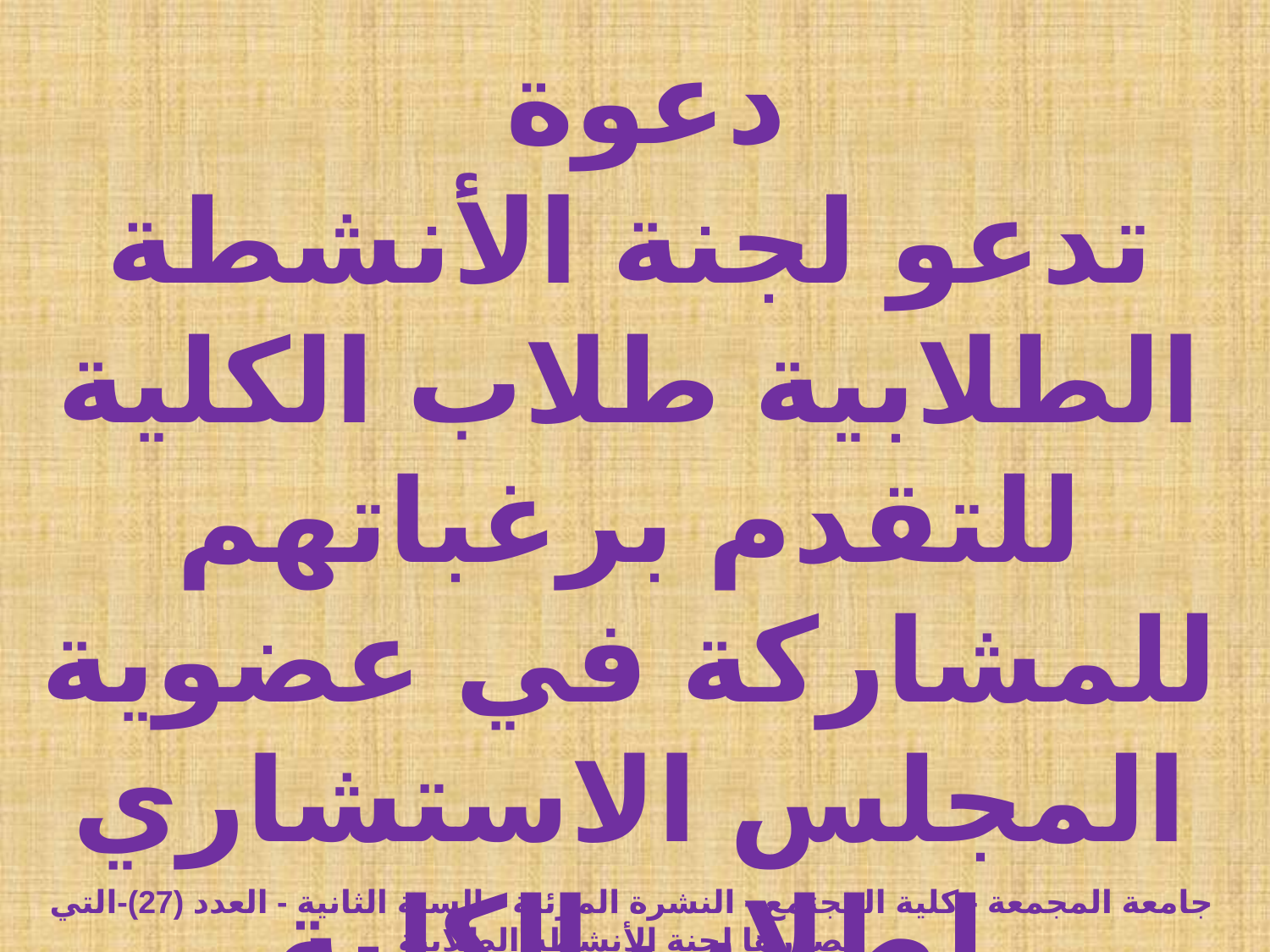

دعوة
تدعو لجنة الأنشطة الطلابية طلاب الكلية للتقدم برغباتهم للمشاركة في عضوية المجلس الاستشاري لطلاب الكلية
بالنموذج المعد بمقر الأنشطة الطلابية

جامعة المجمعة - كلية المجتمع - النشرة المرئية - السنة الثانية - العدد (27)-التي تصدرها لجنة الأنشطة الطلابية